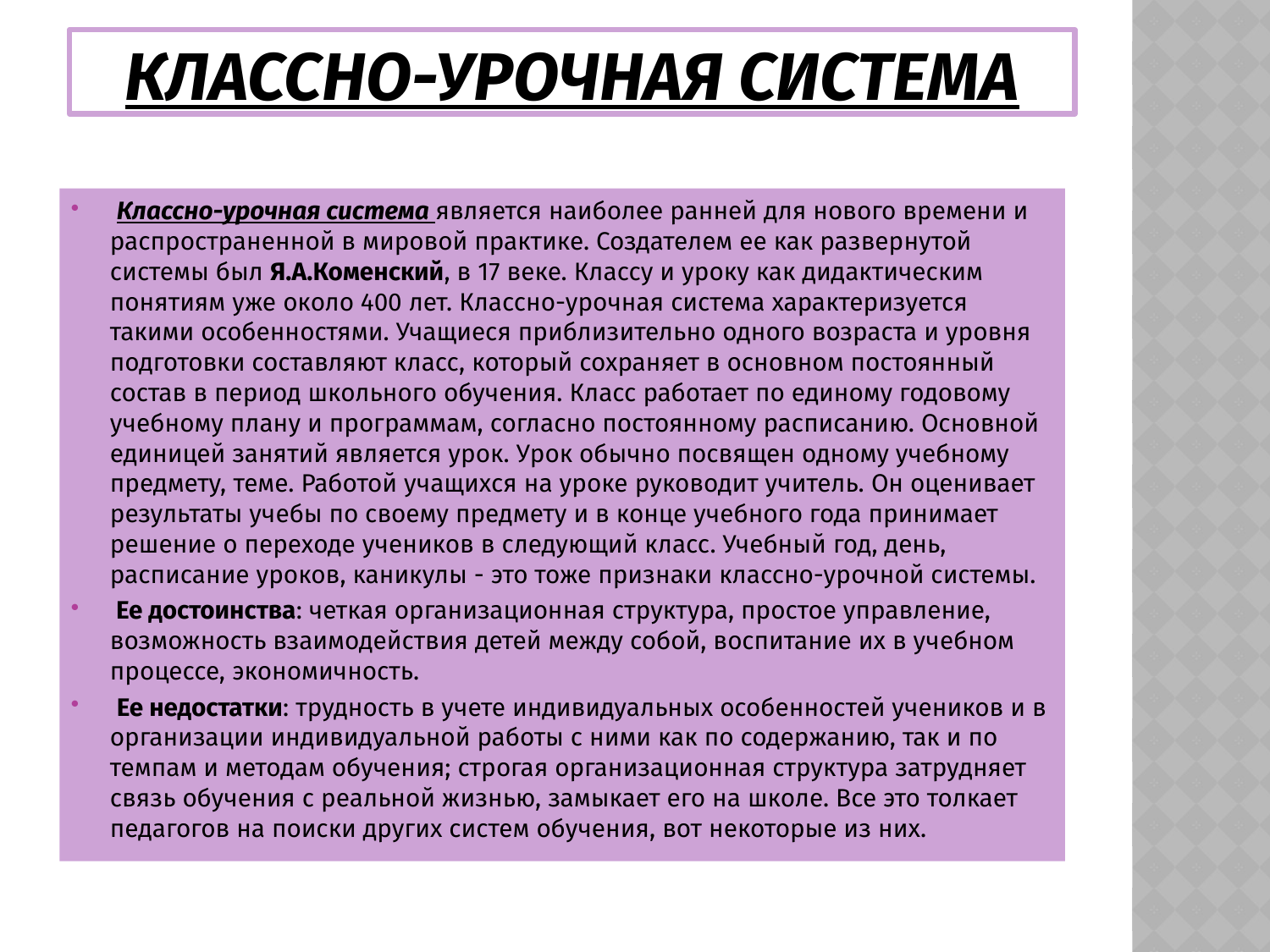

# Классно-урочная система
 Классно-урочная система является наиболее ранней для нового времени и распространенной в мировой практике. Создателем ее как развернутой системы был Я.А.Коменский, в 17 веке. Классу и уроку как дидактическим понятиям уже около 400 лет. Классно-урочная система характеризуется такими особенностями. Учащиеся приблизительно одного возраста и уровня подготовки составляют класс, который сохраняет в основном постоянный состав в период школьного обучения. Класс работает по единому годовому учебному плану и программам, согласно постоянному расписанию. Основной единицей занятий является урок. Урок обычно посвящен одному учебному предмету, теме. Работой учащихся на уроке руководит учитель. Он оценивает результаты учебы по своему предмету и в конце учебного года принимает решение о переходе учеников в следующий класс. Учебный год, день, расписание уроков, каникулы - это тоже признаки классно-урочной системы.
 Ее достоинства: четкая организационная структура, простое управление, возможность взаимодействия детей между собой, воспитание их в учебном процессе, экономичность.
 Ее недостатки: трудность в учете индивидуальных особенностей учеников и в организации индивидуальной работы с ними как по содержанию, так и по темпам и методам обучения; строгая организационная структура затрудняет связь обучения с реальной жизнью, замыкает его на школе. Все это толкает педагогов на поиски других систем обучения, вот некоторые из них.